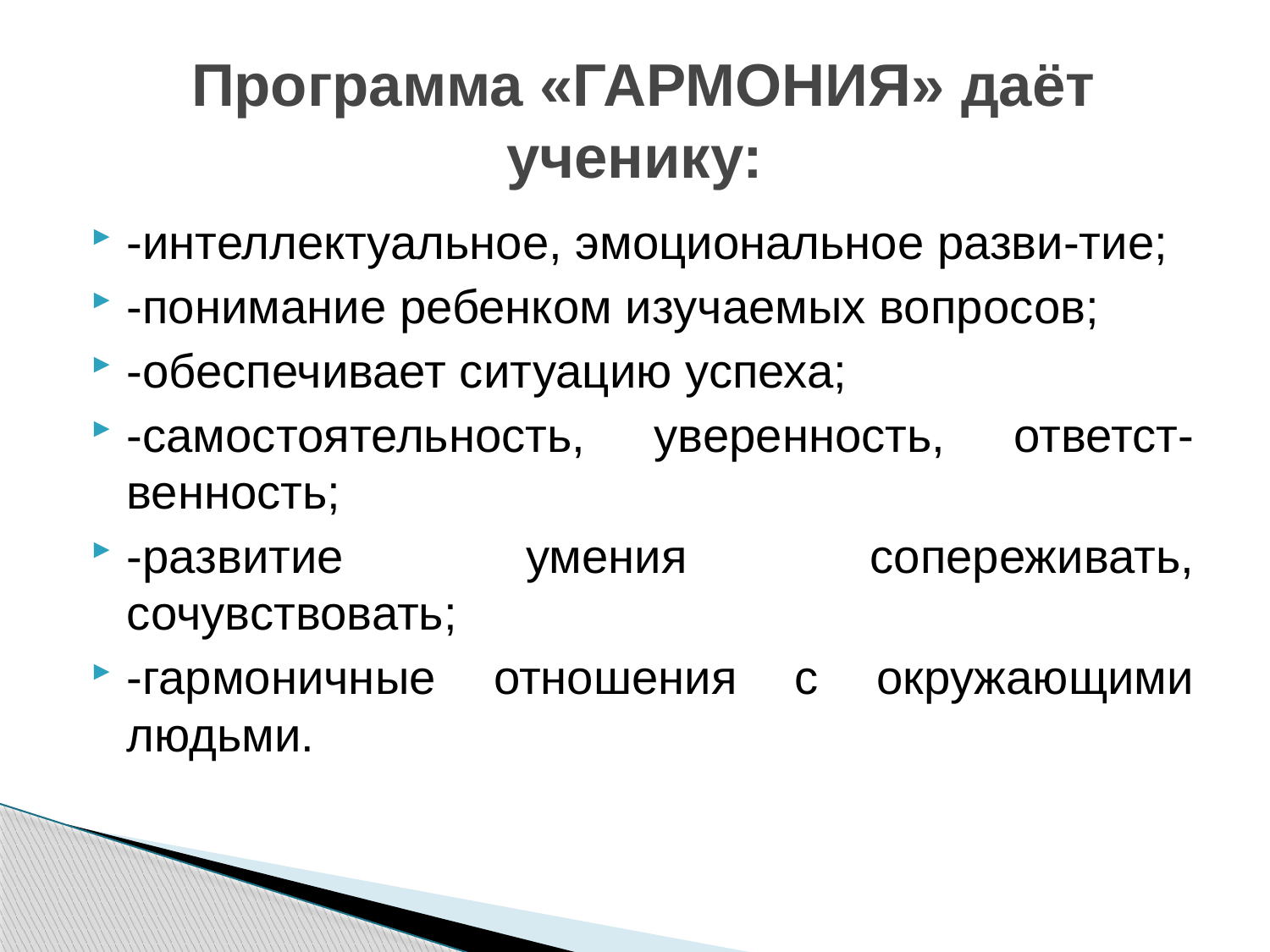

# Программа «ГАРМОНИЯ» даёт ученику:
-интеллектуальное, эмоциональное разви-тие;
-понимание ребенком изучаемых вопросов;
-обеспечивает ситуацию успеха;
-самостоятельность, уверенность, ответст-венность;
-развитие умения сопереживать, сочувствовать;
-гармоничные отношения с окружающими людьми.